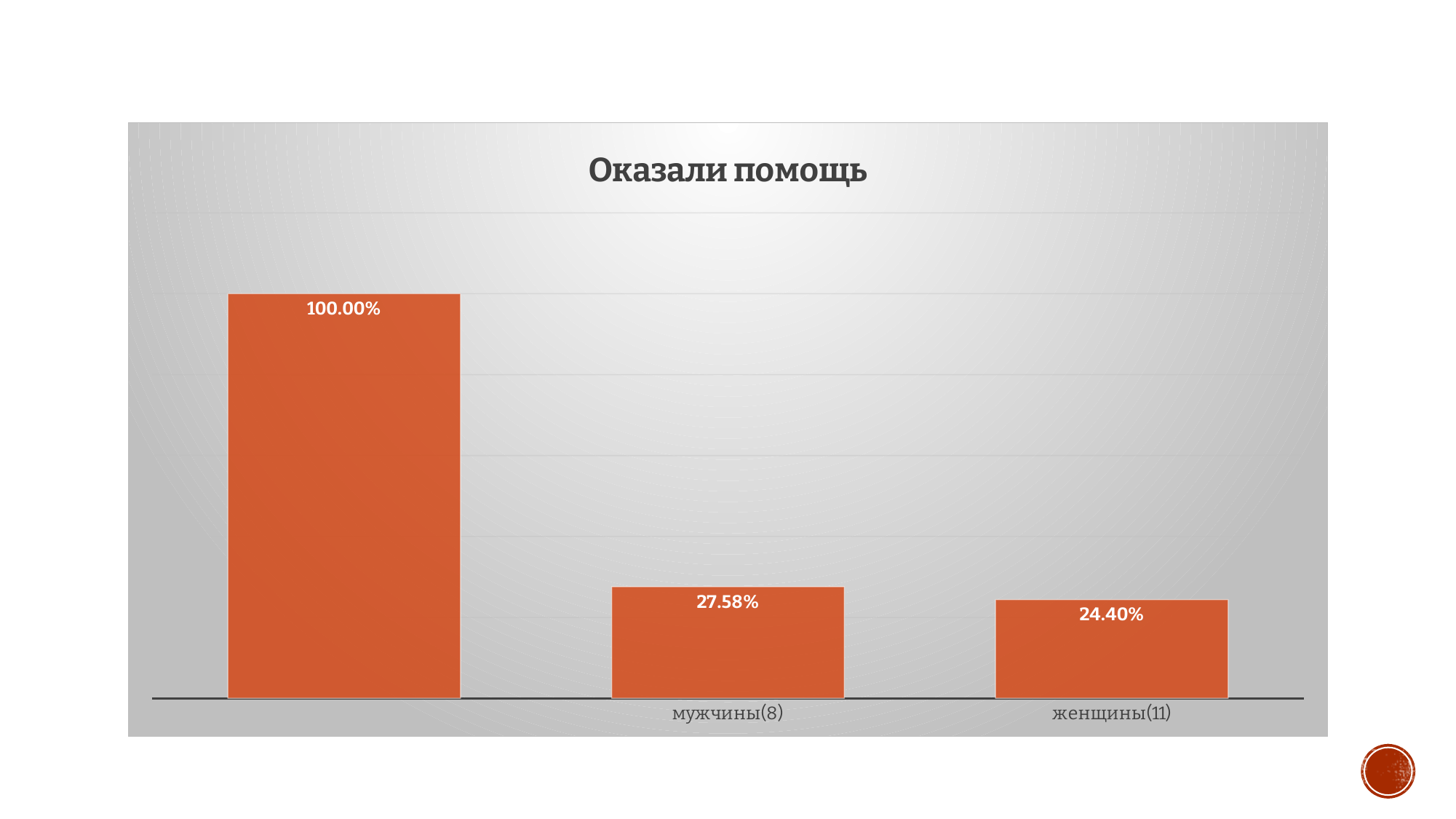

### Chart: Оказали помощь

| Category | Ряд 1 |
|---|---|
|  | 1.0 |
| мужчины(8) | 0.27580000000000005 |
| женщины(11) | 0.24400000000000002 |